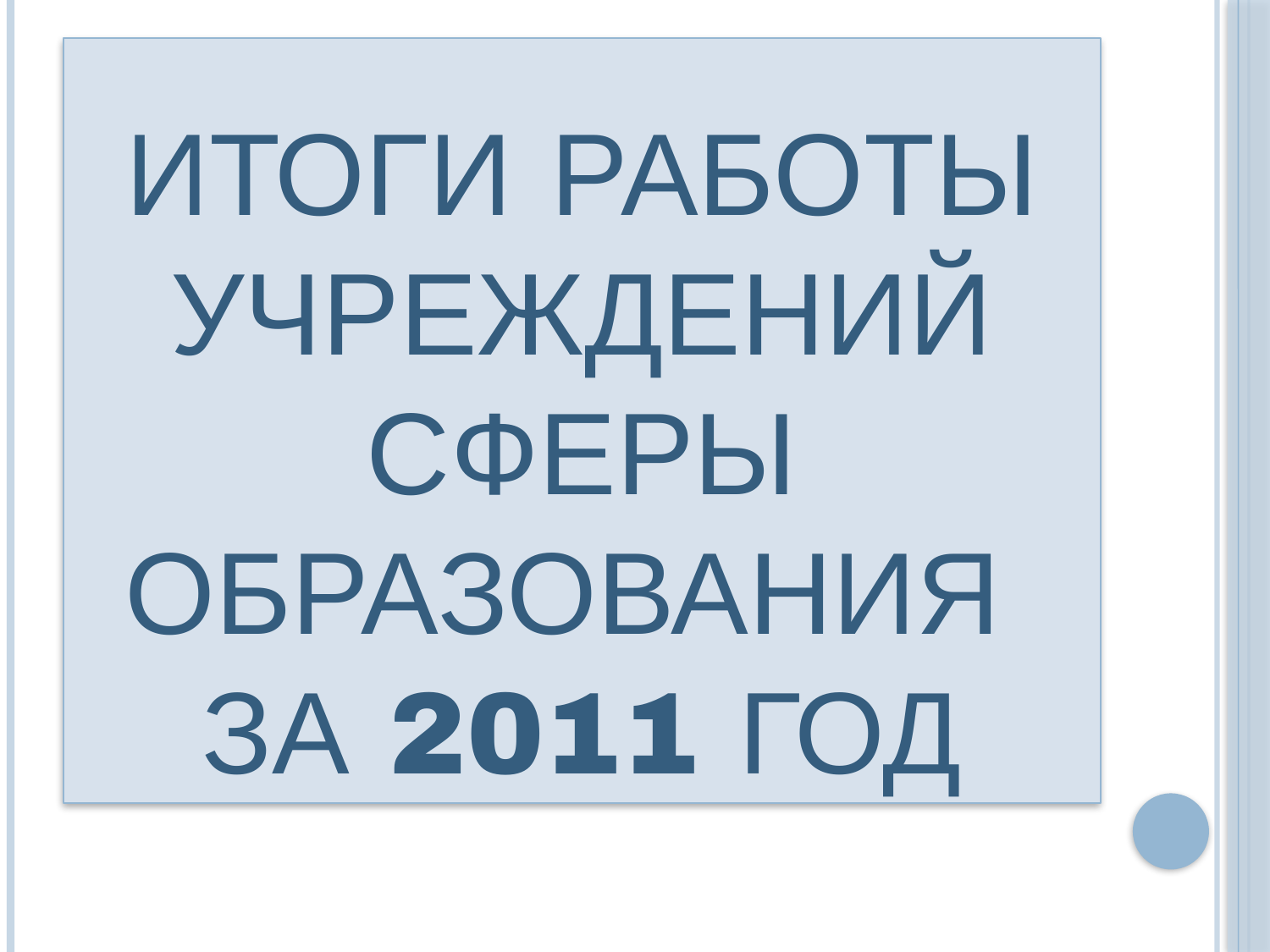

# Итоги работы учреждений сферы образования за 2011 год